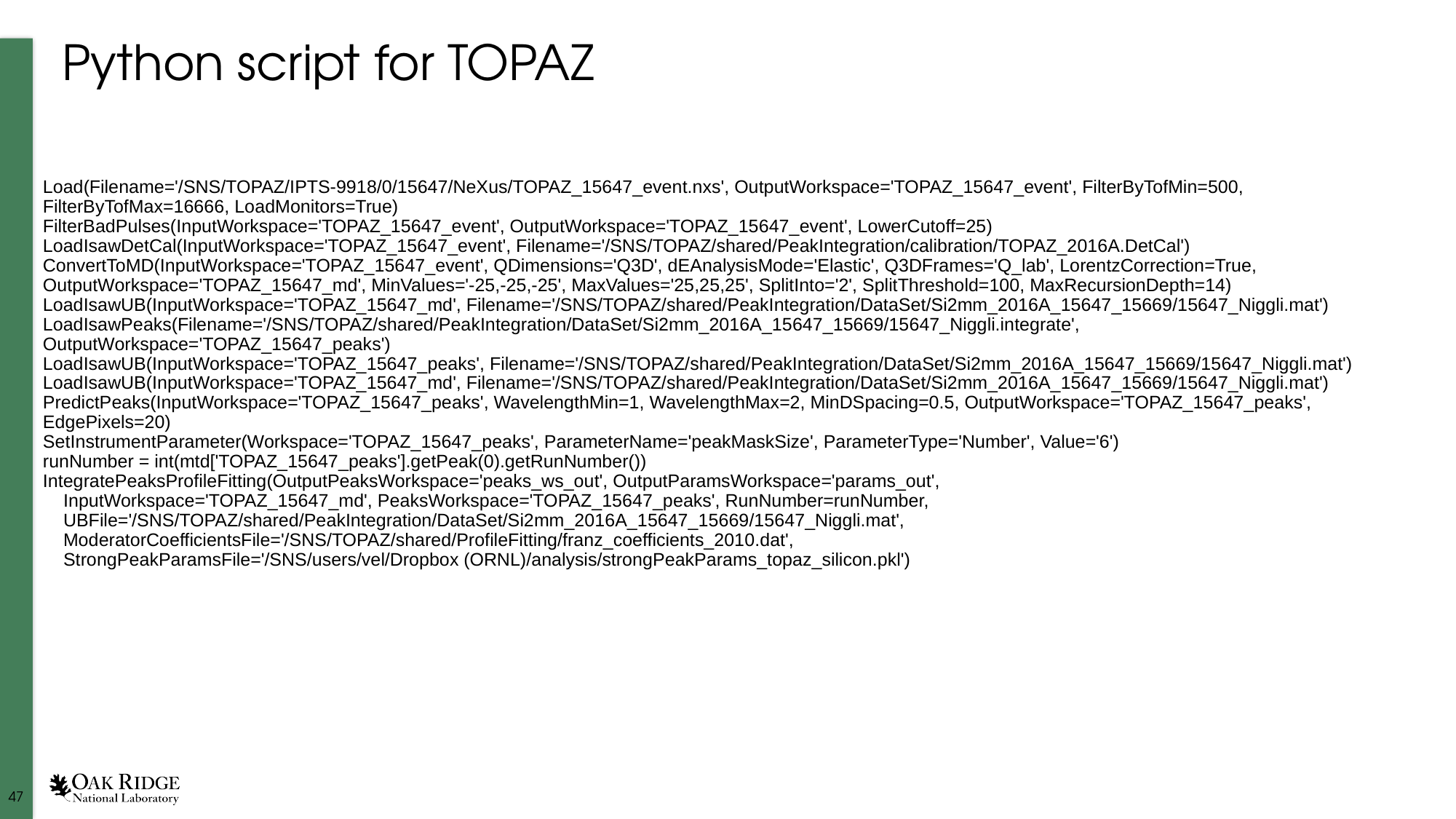

# Python script for TOPAZ
Load(Filename='/SNS/TOPAZ/IPTS-9918/0/15647/NeXus/TOPAZ_15647_event.nxs', OutputWorkspace='TOPAZ_15647_event', FilterByTofMin=500, FilterByTofMax=16666, LoadMonitors=True)
FilterBadPulses(InputWorkspace='TOPAZ_15647_event', OutputWorkspace='TOPAZ_15647_event', LowerCutoff=25)
LoadIsawDetCal(InputWorkspace='TOPAZ_15647_event', Filename='/SNS/TOPAZ/shared/PeakIntegration/calibration/TOPAZ_2016A.DetCal')
ConvertToMD(InputWorkspace='TOPAZ_15647_event', QDimensions='Q3D', dEAnalysisMode='Elastic', Q3DFrames='Q_lab', LorentzCorrection=True, OutputWorkspace='TOPAZ_15647_md', MinValues='-25,-25,-25', MaxValues='25,25,25', SplitInto='2', SplitThreshold=100, MaxRecursionDepth=14)
LoadIsawUB(InputWorkspace='TOPAZ_15647_md', Filename='/SNS/TOPAZ/shared/PeakIntegration/DataSet/Si2mm_2016A_15647_15669/15647_Niggli.mat')
LoadIsawPeaks(Filename='/SNS/TOPAZ/shared/PeakIntegration/DataSet/Si2mm_2016A_15647_15669/15647_Niggli.integrate', OutputWorkspace='TOPAZ_15647_peaks')
LoadIsawUB(InputWorkspace='TOPAZ_15647_peaks', Filename='/SNS/TOPAZ/shared/PeakIntegration/DataSet/Si2mm_2016A_15647_15669/15647_Niggli.mat')
LoadIsawUB(InputWorkspace='TOPAZ_15647_md', Filename='/SNS/TOPAZ/shared/PeakIntegration/DataSet/Si2mm_2016A_15647_15669/15647_Niggli.mat')
PredictPeaks(InputWorkspace='TOPAZ_15647_peaks', WavelengthMin=1, WavelengthMax=2, MinDSpacing=0.5, OutputWorkspace='TOPAZ_15647_peaks', EdgePixels=20)
SetInstrumentParameter(Workspace='TOPAZ_15647_peaks', ParameterName='peakMaskSize', ParameterType='Number', Value='6')
runNumber = int(mtd['TOPAZ_15647_peaks'].getPeak(0).getRunNumber())
IntegratePeaksProfileFitting(OutputPeaksWorkspace='peaks_ws_out', OutputParamsWorkspace='params_out',
    InputWorkspace='TOPAZ_15647_md', PeaksWorkspace='TOPAZ_15647_peaks', RunNumber=runNumber,
    UBFile='/SNS/TOPAZ/shared/PeakIntegration/DataSet/Si2mm_2016A_15647_15669/15647_Niggli.mat',
    ModeratorCoefficientsFile='/SNS/TOPAZ/shared/ProfileFitting/franz_coefficients_2010.dat',
    StrongPeakParamsFile='/SNS/users/vel/Dropbox (ORNL)/analysis/strongPeakParams_topaz_silicon.pkl')